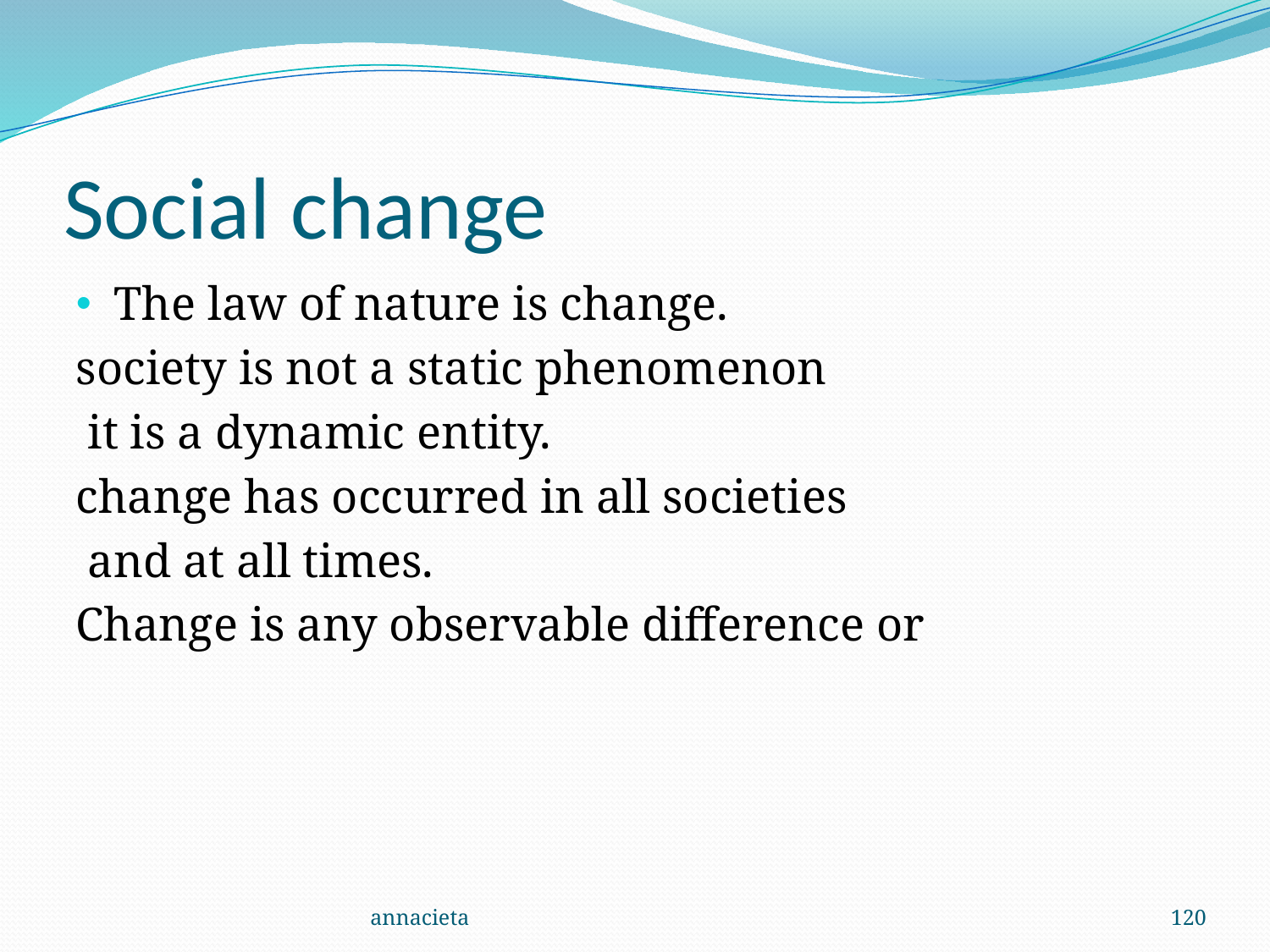

# Social change
The law of nature is change.
society is not a static phenomenon
 it is a dynamic entity.
change has occurred in all societies
 and at all times.
Change is any observable difference or
annacieta
120